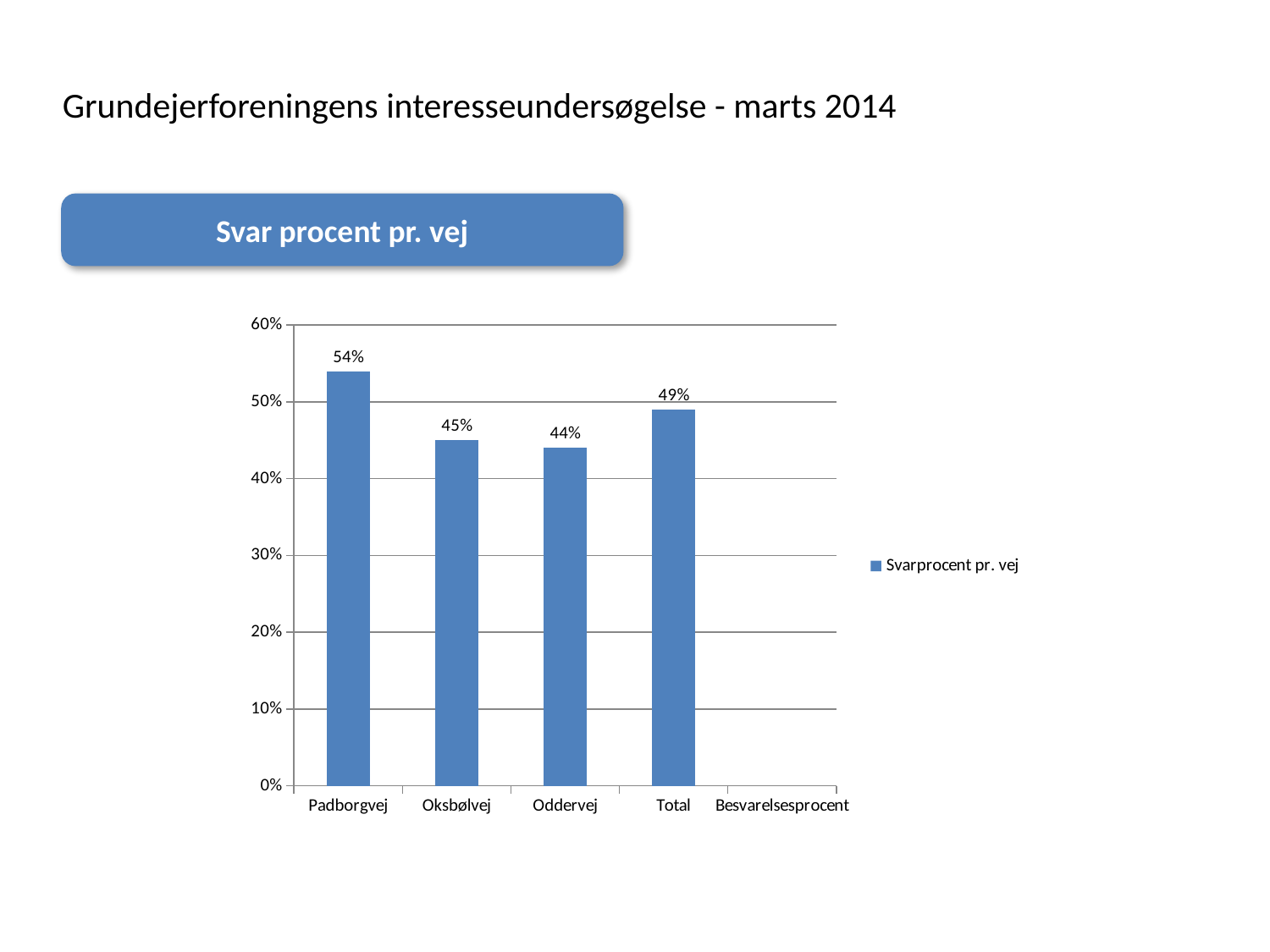

# Grundejerforeningens interesseundersøgelse - marts 2014
Svar procent pr. vej

[unsupported chart]